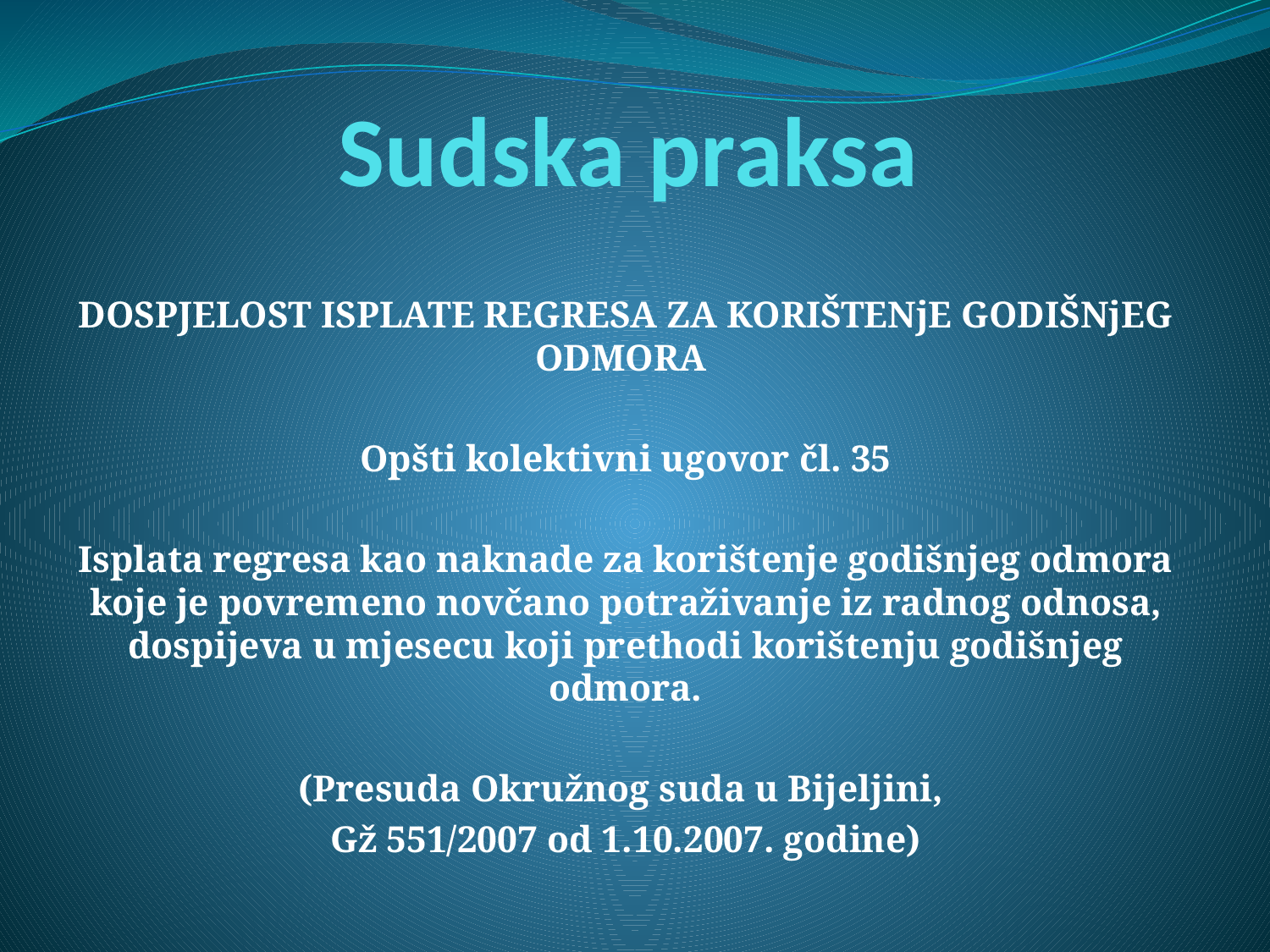

# Sudska praksa
DOSPJELOST ISPLATE REGRESA ZA KORIŠTENjE GODIŠNjEG ODMORA

Opšti kolektivni ugovor čl. 35

Isplata regresa kao naknade za korištenje godišnjeg odmora koje je povremeno novčano potraživanje iz radnog odnosa, dospijeva u mjesecu koji prethodi korištenju godišnjeg odmora.

(Presuda Okružnog suda u Bijeljini,
Gž 551/2007 od 1.10.2007. godine)